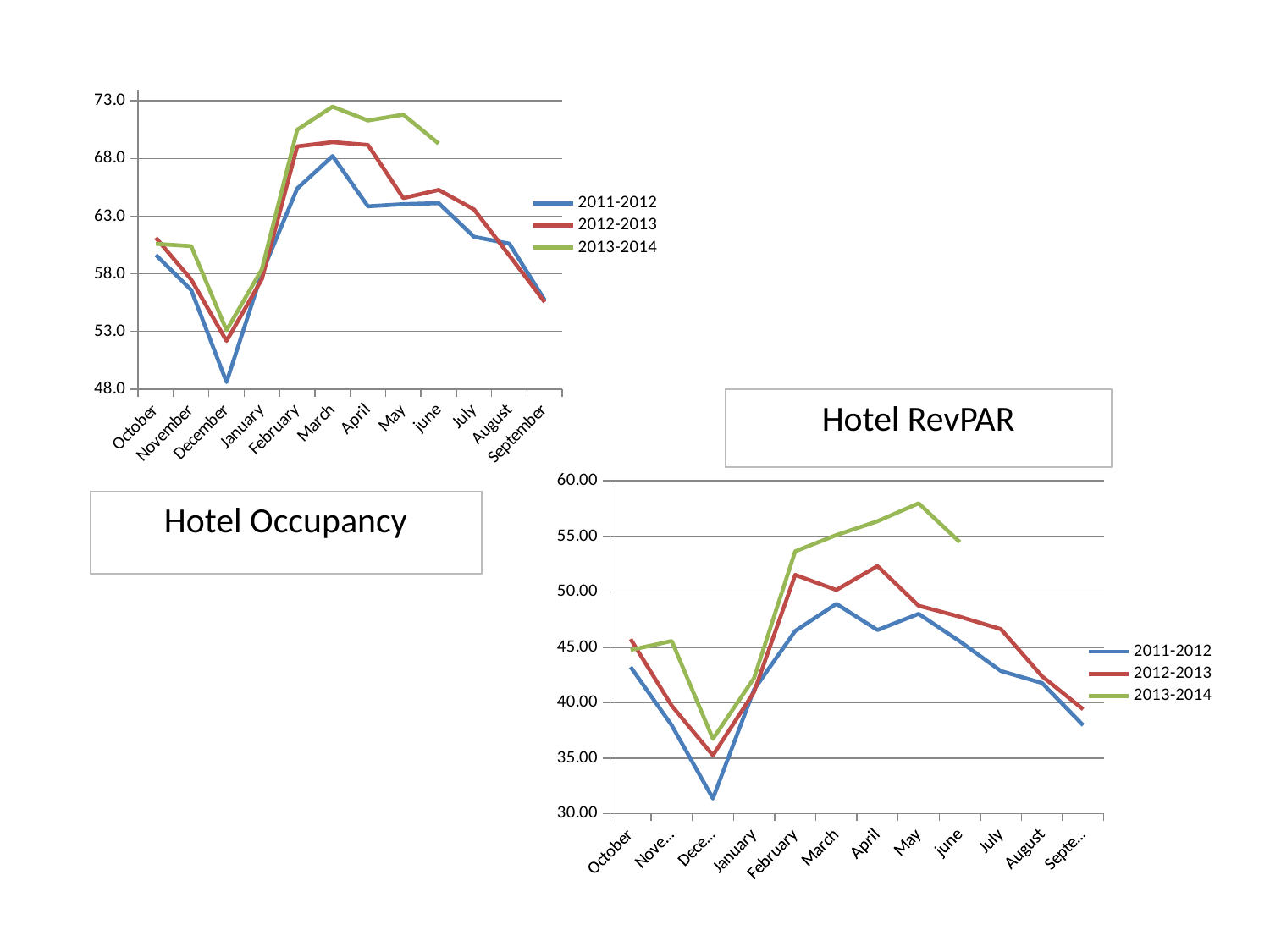

### Chart

| Category | 2011-2012 | 2012-2013 | 2013-2014 |
|---|---|---|---|
| October | 59.6387371526284 | 61.1193830274732 | 60.6 |
| November | 56.6055885539243 | 57.5028008066323 | 60.4 |
| December | 48.6092482999714 | 52.1772205879164 | 53.1 |
| January | 58.0681312881173 | 57.5457925653885 | 58.4 |
| February | 65.3956068586798 | 69.0528785855888 | 70.5 |
| March | 68.2151067798325 | 69.4244113608046 | 72.5 |
| April | 63.8558942178395 | 69.1784606709895 | 71.3 |
| May | 64.0384660566508 | 64.5646934710841 | 71.8 |
| june | 64.1259080807514 | 65.2782633211164 | 69.3 |
| July | 61.2057657631614 | 63.5872728330932 | None |
| August | 60.6146957420511 | 59.5863647274768 | None |
| September | 55.721487788483 | 55.5467278390122 | None |
Hotel RevPAR

### Chart

| Category | 2011-2012 | 2012-2013 | 2013-2014 |
|---|---|---|---|
| October | 43.2165209155028 | 45.7312598931718 | 44.75 |
| November | 37.9589581232022 | 39.7242512510269 | 45.56 |
| December | 31.365235907206 | 35.2579651326678 | 36.74 |
| January | 41.182637836978 | 40.9641607513178 | 42.22 |
| February | 46.4583440066601 | 51.5197293360844 | 53.64 |
| March | 48.9061230317664 | 50.1612157479742 | 55.11 |
| April | 46.5467148513372 | 52.3115496663847 | 56.35 |
| May | 48.0051127830419 | 48.7394581518229 | 57.97 |
| june | 45.5320634209199 | 47.7485424302227 | 54.48 |
| July | 42.8521809515894 | 46.6273753401137 | None |
| August | 41.7766112769509 | 42.3800993749808 | None |
| September | 37.9683303458062 | 39.4100561368171 | None |
Hotel Occupancy